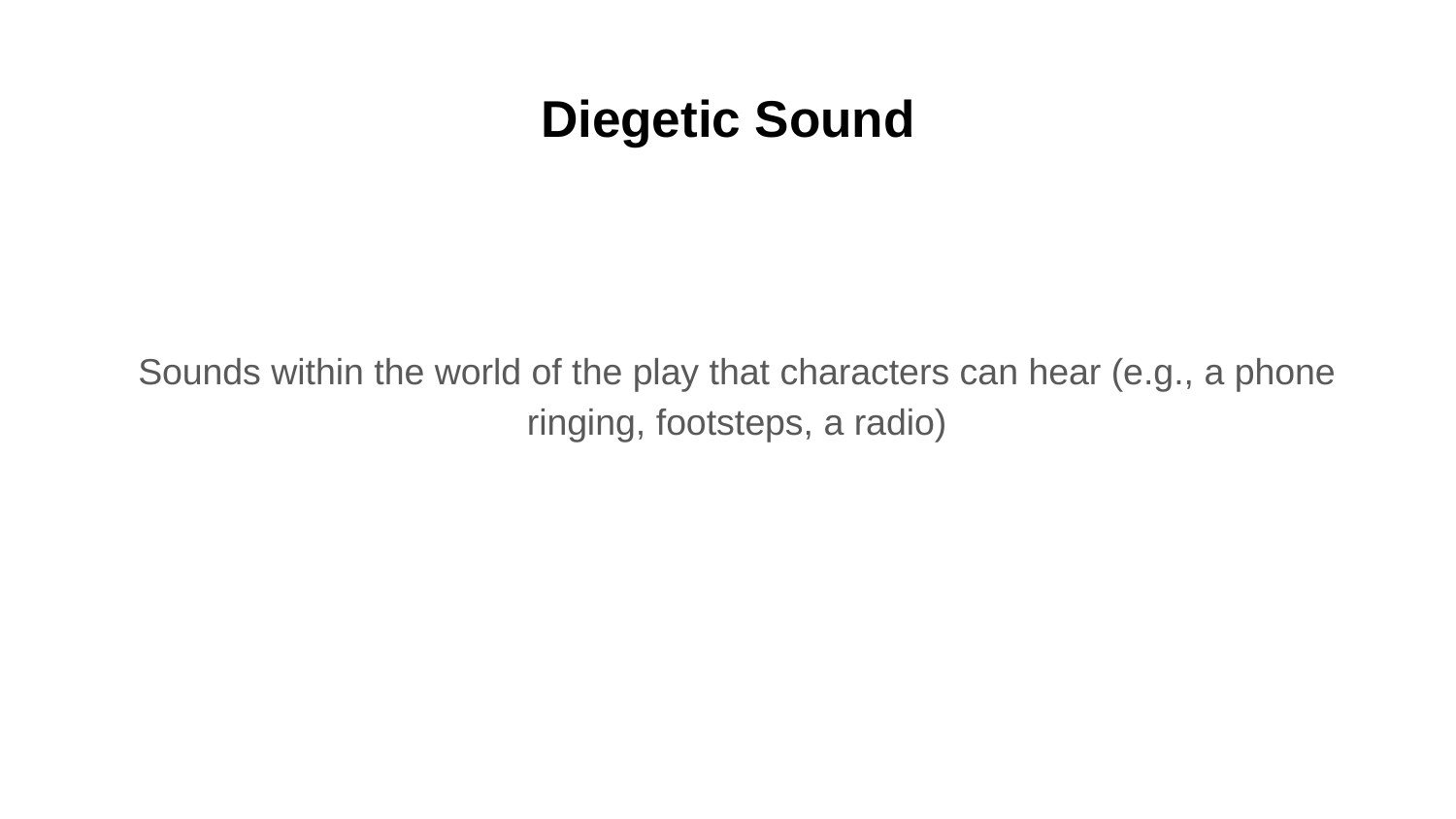

# Diegetic Sound

Sounds within the world of the play that characters can hear (e.g., a phone ringing, footsteps, a radio)